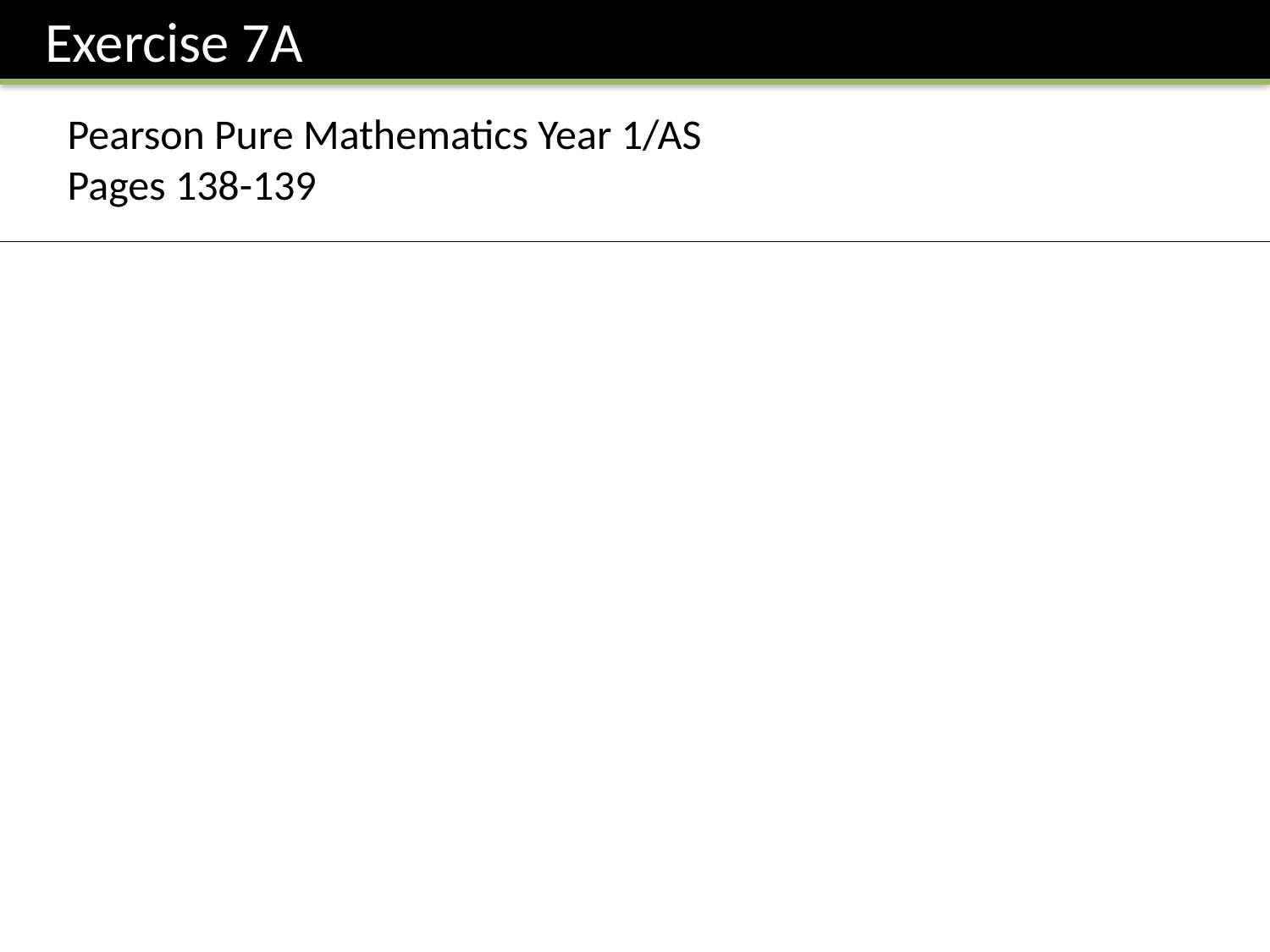

Exercise 7A
Pearson Pure Mathematics Year 1/AS
Pages 138-139